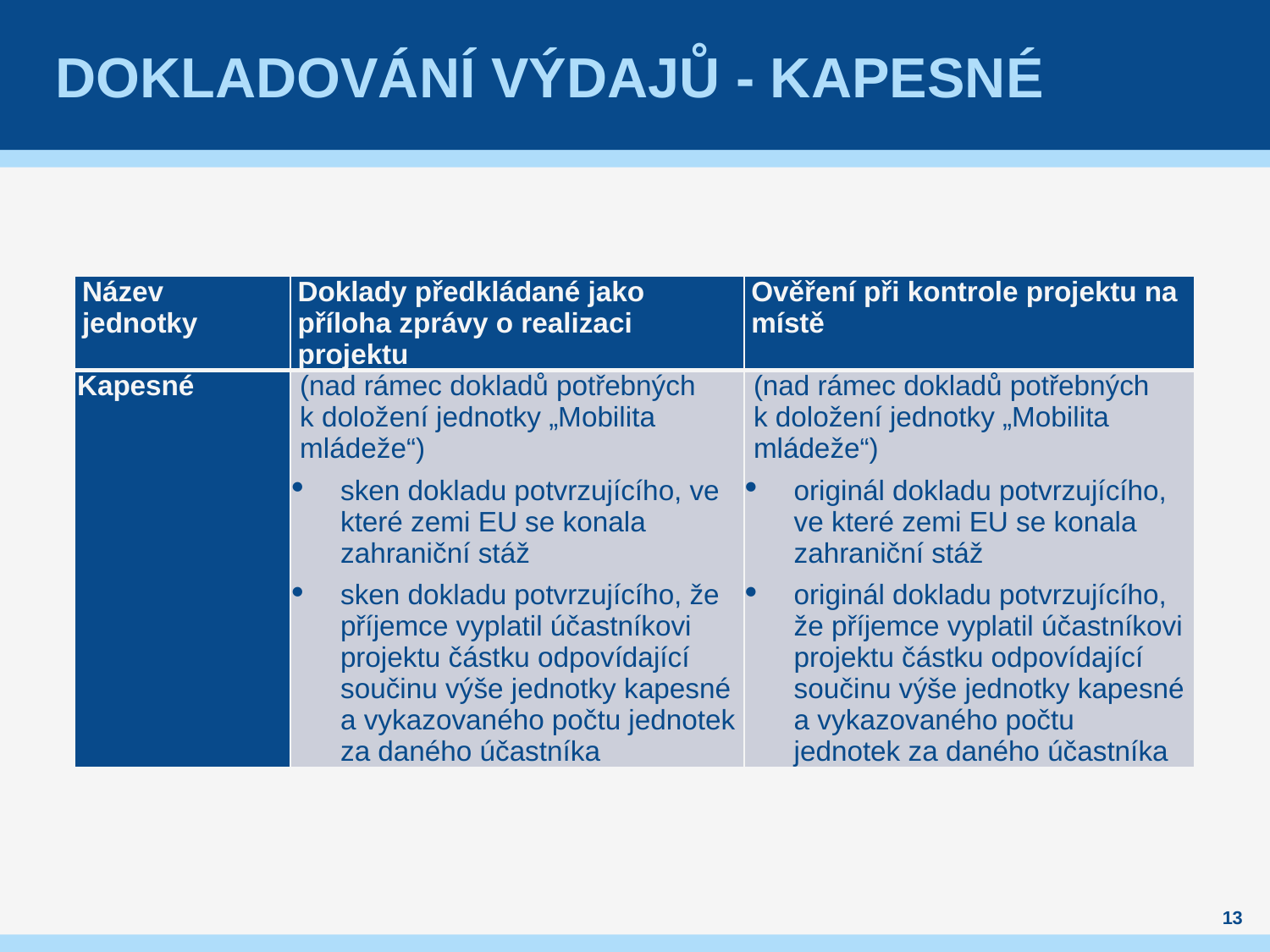

# Dokladování výdajů - Kapesné
| Název jednotky | Doklady předkládané jako příloha zprávy o realizaci projektu | Ověření při kontrole projektu na místě |
| --- | --- | --- |
| Kapesné | (nad rámec dokladů potřebných k doložení jednotky „Mobilita mládeže“) sken dokladu potvrzujícího, ve které zemi EU se konala zahraniční stáž sken dokladu potvrzujícího, že příjemce vyplatil účastníkovi projektu částku odpovídající součinu výše jednotky kapesné a vykazovaného počtu jednotek za daného účastníka | (nad rámec dokladů potřebných k doložení jednotky „Mobilita mládeže“) originál dokladu potvrzujícího, ve které zemi EU se konala zahraniční stáž originál dokladu potvrzujícího, že příjemce vyplatil účastníkovi projektu částku odpovídající součinu výše jednotky kapesné a vykazovaného počtu jednotek za daného účastníka |
13